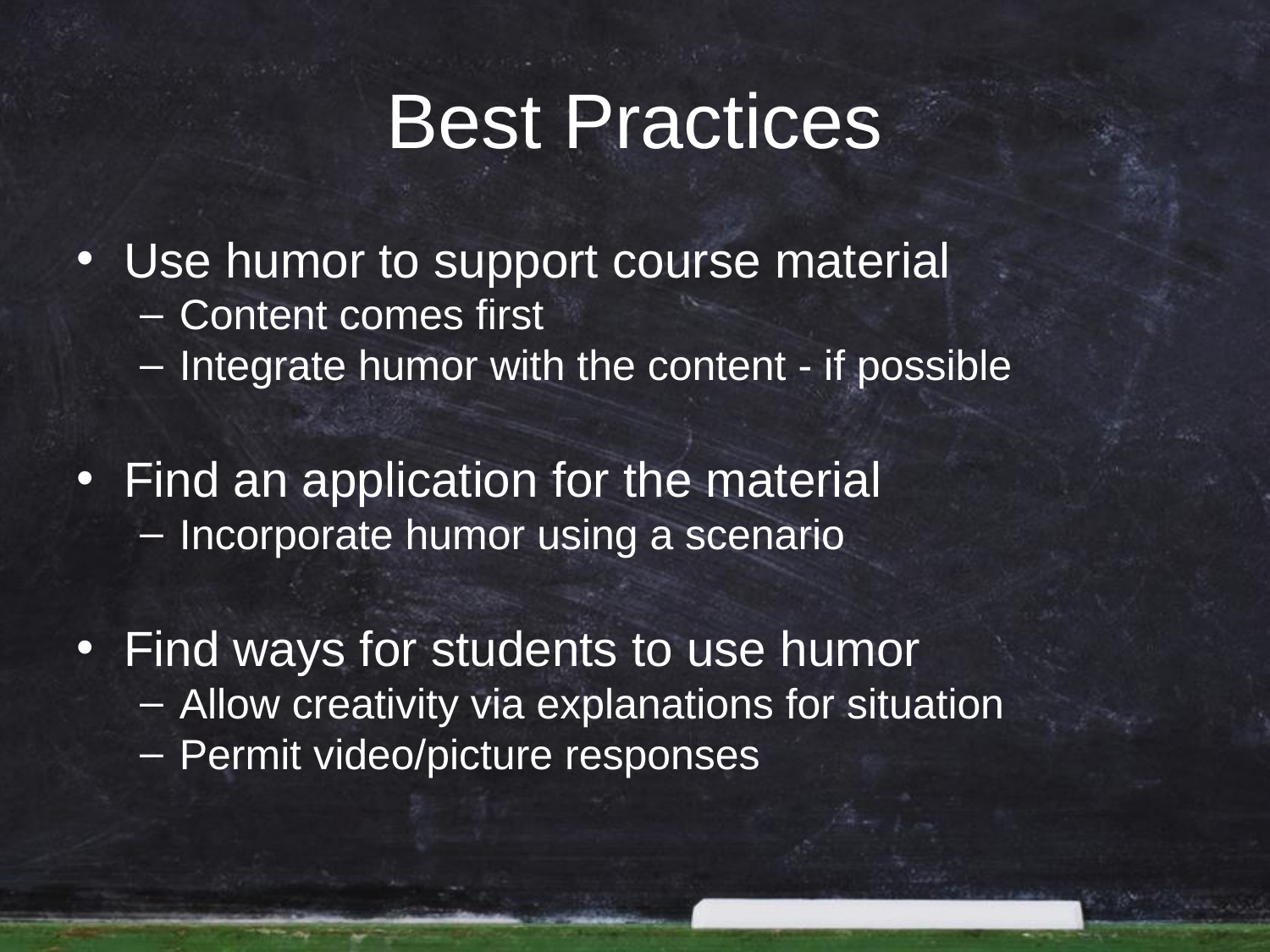

# Best Practices
Use humor to support course material
Content comes first
Integrate humor with the content - if possible

Find an application for the material
Incorporate humor using a scenario

Find ways for students to use humor
Allow creativity via explanations for situation
Permit video/picture responses